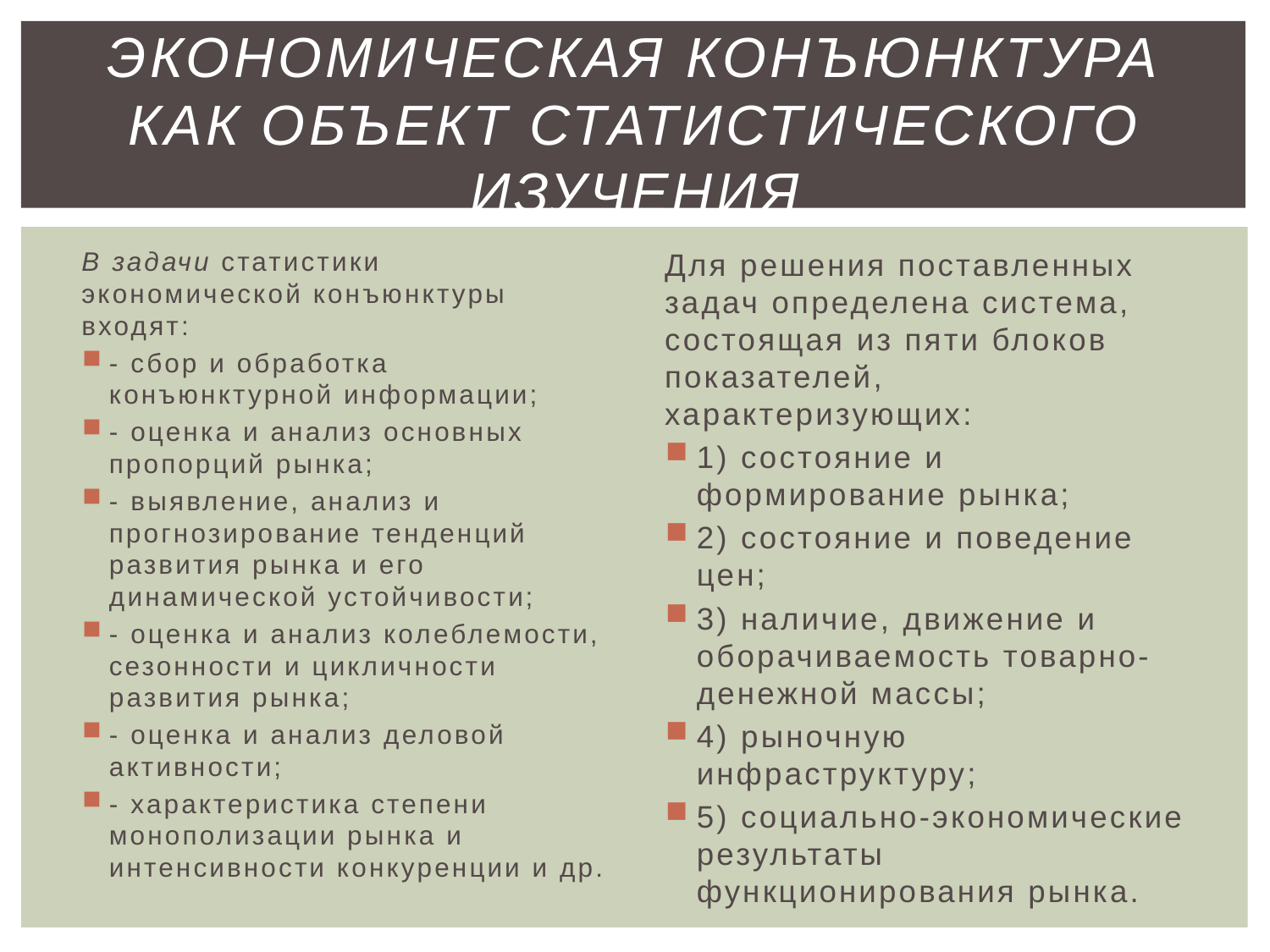

# Экономическая конъюнктура как объект статистического изучения
В задачи статистики экономической конъюнктуры входят:
- сбор и обработка конъюнктурной информации;
- оценка и анализ основных пропорций рынка;
- выявление, анализ и прогнозирование тенденций развития рынка и его динамической устойчивости;
- оценка и анализ колеблемости, сезонности и цикличности развития рынка;
- оценка и анализ деловой активности;
- характеристика степени монополизации рынка и интенсивности конкуренции и др.
Для решения поставленных задач определена система, состоящая из пяти блоков показателей, характеризующих:
1) состояние и формирование рынка;
2) состояние и поведение цен;
3) наличие, движение и оборачиваемость товарно-денежной массы;
4) рыночную инфраструктуру;
5) социально-экономические результаты функционирования рынка.